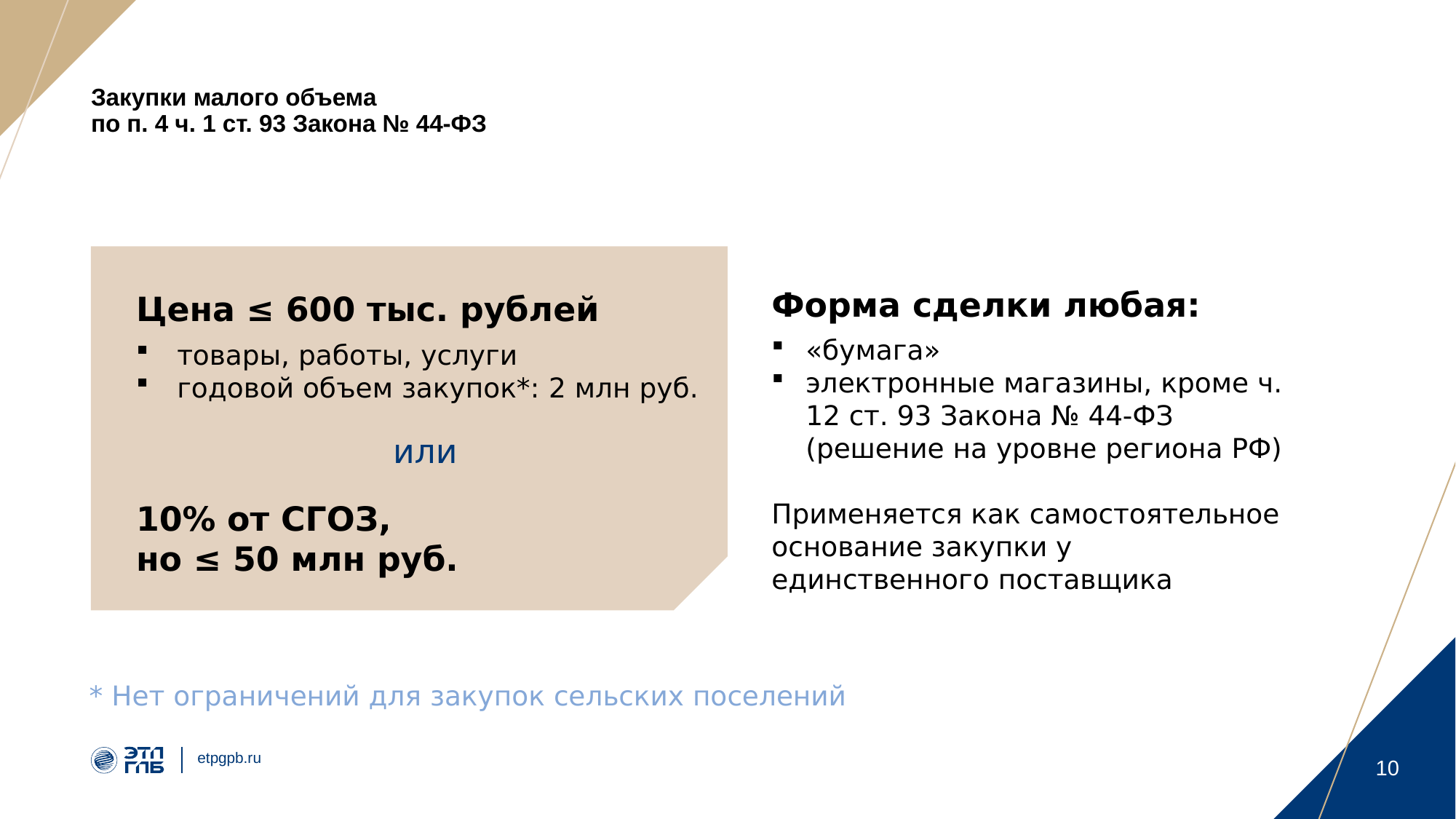

# Закупки малого объема по п. 4 ч. 1 ст. 93 Закона № 44-ФЗ

Цена ≤ 600 тыс. рублей
товары, работы, услуги
годовой объем закупок*: 2 млн руб.
или
10% от СГОЗ,
но ≤ 50 млн руб.
Форма сделки любая:
«бумага»
электронные магазины, кроме ч. 12 ст. 93 Закона № 44-ФЗ (решение на уровне региона РФ)

Применяется как самостоятельное основание закупки у единственного поставщика
* Нет ограничений для закупок сельских поселений